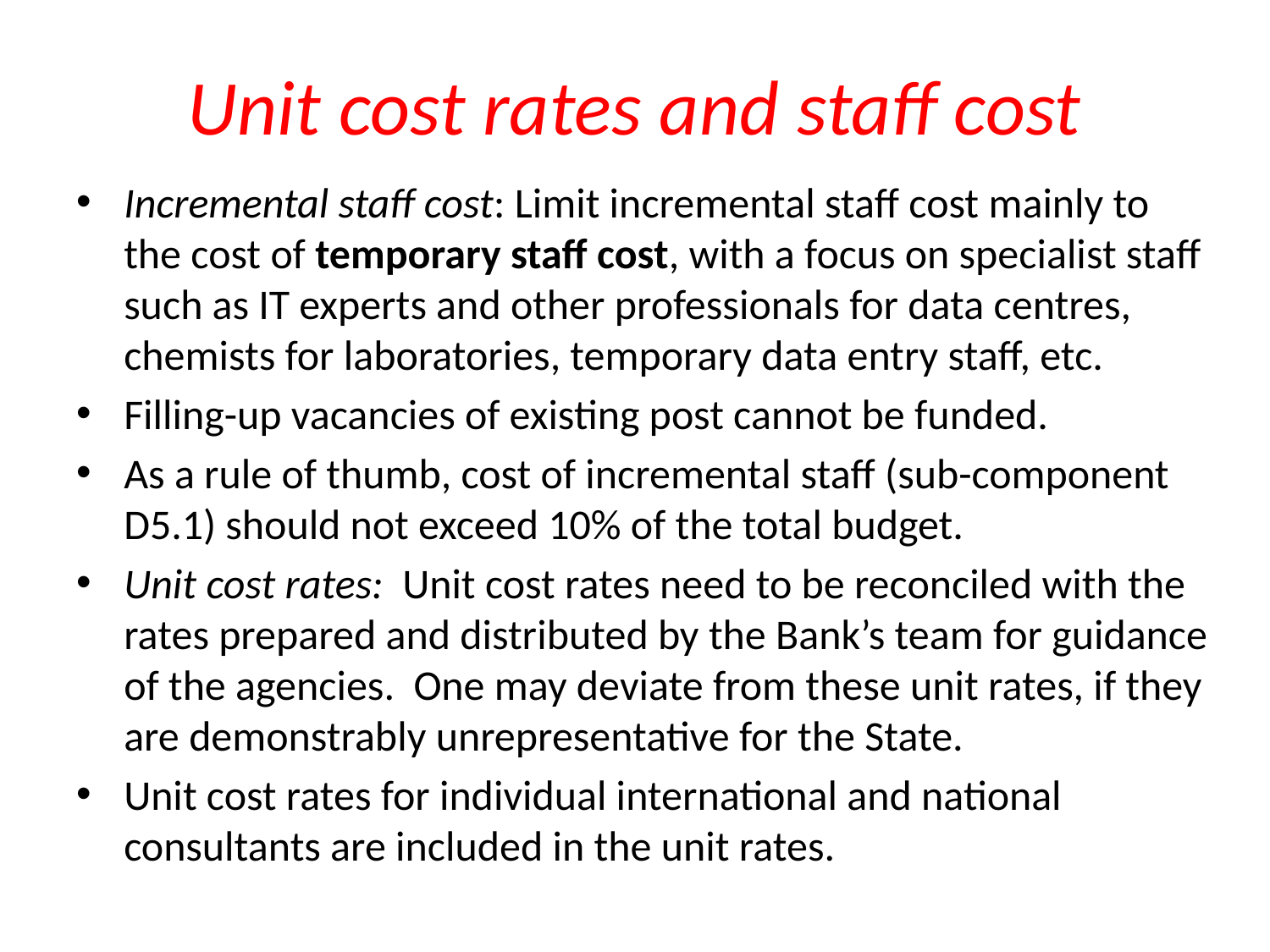

# Unit cost rates and staff cost
Incremental staff cost: Limit incremental staff cost mainly to the cost of temporary staff cost, with a focus on specialist staff such as IT experts and other professionals for data centres, chemists for laboratories, temporary data entry staff, etc.
Filling-up vacancies of existing post cannot be funded.
As a rule of thumb, cost of incremental staff (sub-component D5.1) should not exceed 10% of the total budget.
Unit cost rates:  Unit cost rates need to be reconciled with the rates prepared and distributed by the Bank’s team for guidance of the agencies.  One may deviate from these unit rates, if they are demonstrably unrepresentative for the State.
Unit cost rates for individual international and national consultants are included in the unit rates.